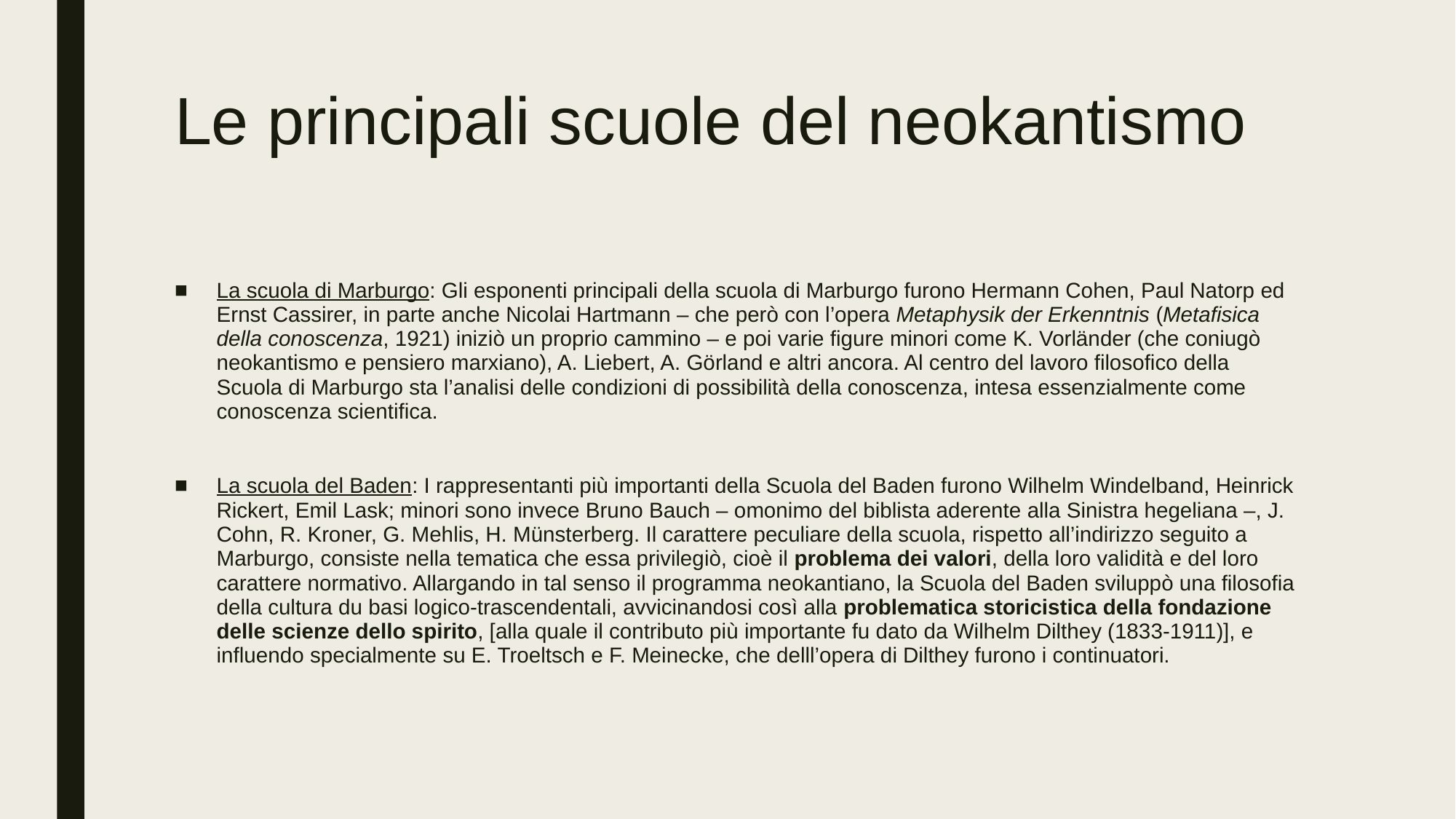

# Le principali scuole del neokantismo
La scuola di Marburgo: Gli esponenti principali della scuola di Marburgo furono Hermann Cohen, Paul Natorp ed Ernst Cassirer, in parte anche Nicolai Hartmann – che però con l’opera Metaphysik der Erkenntnis (Metafisica della conoscenza, 1921) iniziò un proprio cammino – e poi varie figure minori come K. Vorländer (che coniugò neokantismo e pensiero marxiano), A. Liebert, A. Gӧrland e altri ancora. Al centro del lavoro filosofico della Scuola di Marburgo sta l’analisi delle condizioni di possibilità della conoscenza, intesa essenzialmente come conoscenza scientifica.

La scuola del Baden: I rappresentanti più importanti della Scuola del Baden furono Wilhelm Windelband, Heinrick Rickert, Emil Lask; minori sono invece Bruno Bauch – omonimo del biblista aderente alla Sinistra hegeliana –, J. Cohn, R. Kroner, G. Mehlis, H. Münsterberg. Il carattere peculiare della scuola, rispetto all’indirizzo seguito a Marburgo, consiste nella tematica che essa privilegiò, cioè il problema dei valori, della loro validità e del loro carattere normativo. Allargando in tal senso il programma neokantiano, la Scuola del Baden sviluppò una filosofia della cultura du basi logico-trascendentali, avvicinandosi così alla problematica storicistica della fondazione delle scienze dello spirito, [alla quale il contributo più importante fu dato da Wilhelm Dilthey (1833-1911)], e influendo specialmente su E. Troeltsch e F. Meinecke, che delll’opera di Dilthey furono i continuatori.